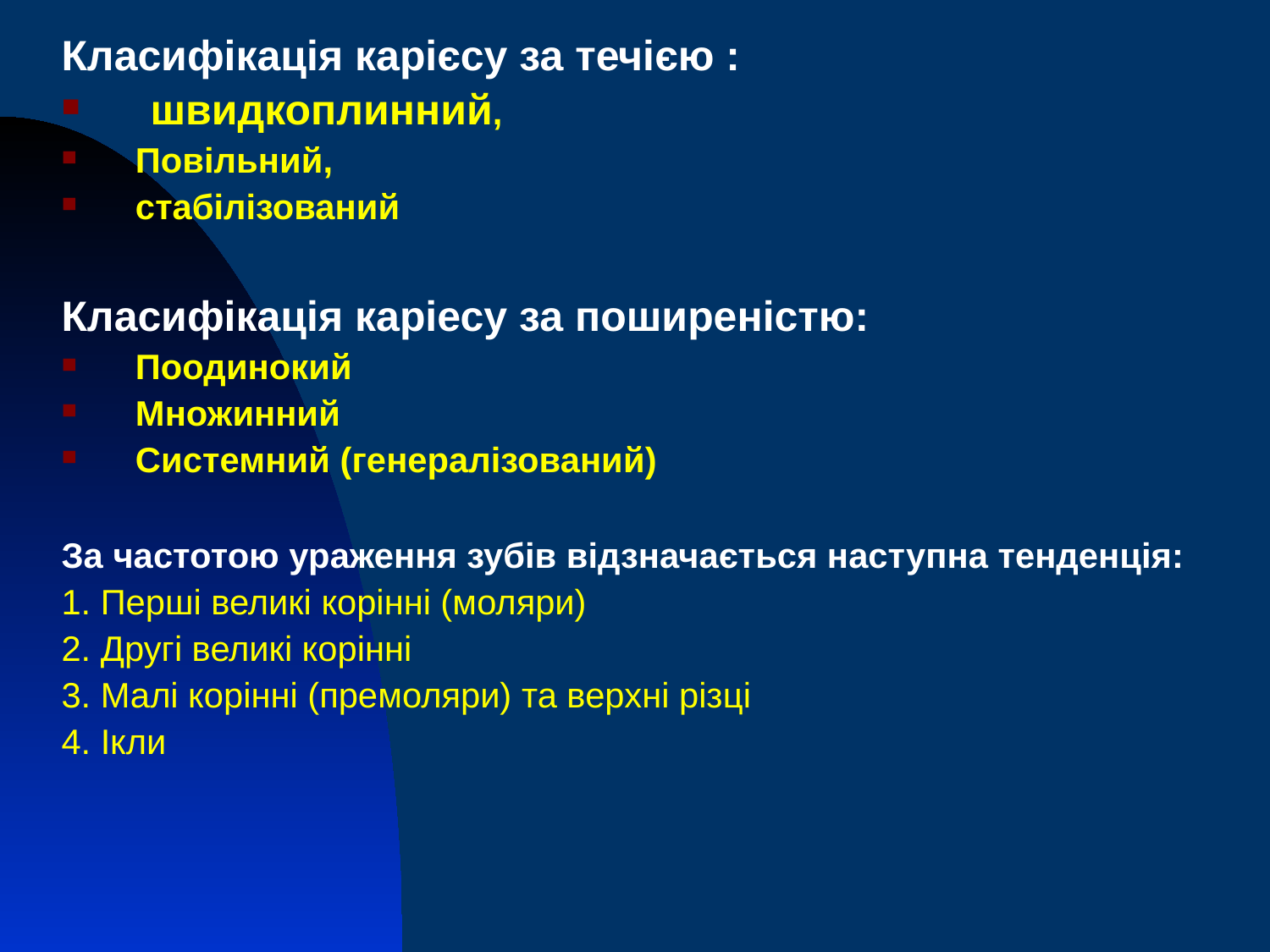

Класифікація карієсу за течією :
швидкоплинний,
Повільний,
стабілізований

Класифікація каріесу за поширеністю:
Поодинокий
Множинний
Системний (генералізований)

За частотою ураження зубів відзначається наступна тенденція:
1. Перші великі корінні (моляри)
2. Другі великі корінні
3. Малі корінні (премоляри) та верхні різці
4. Ікли